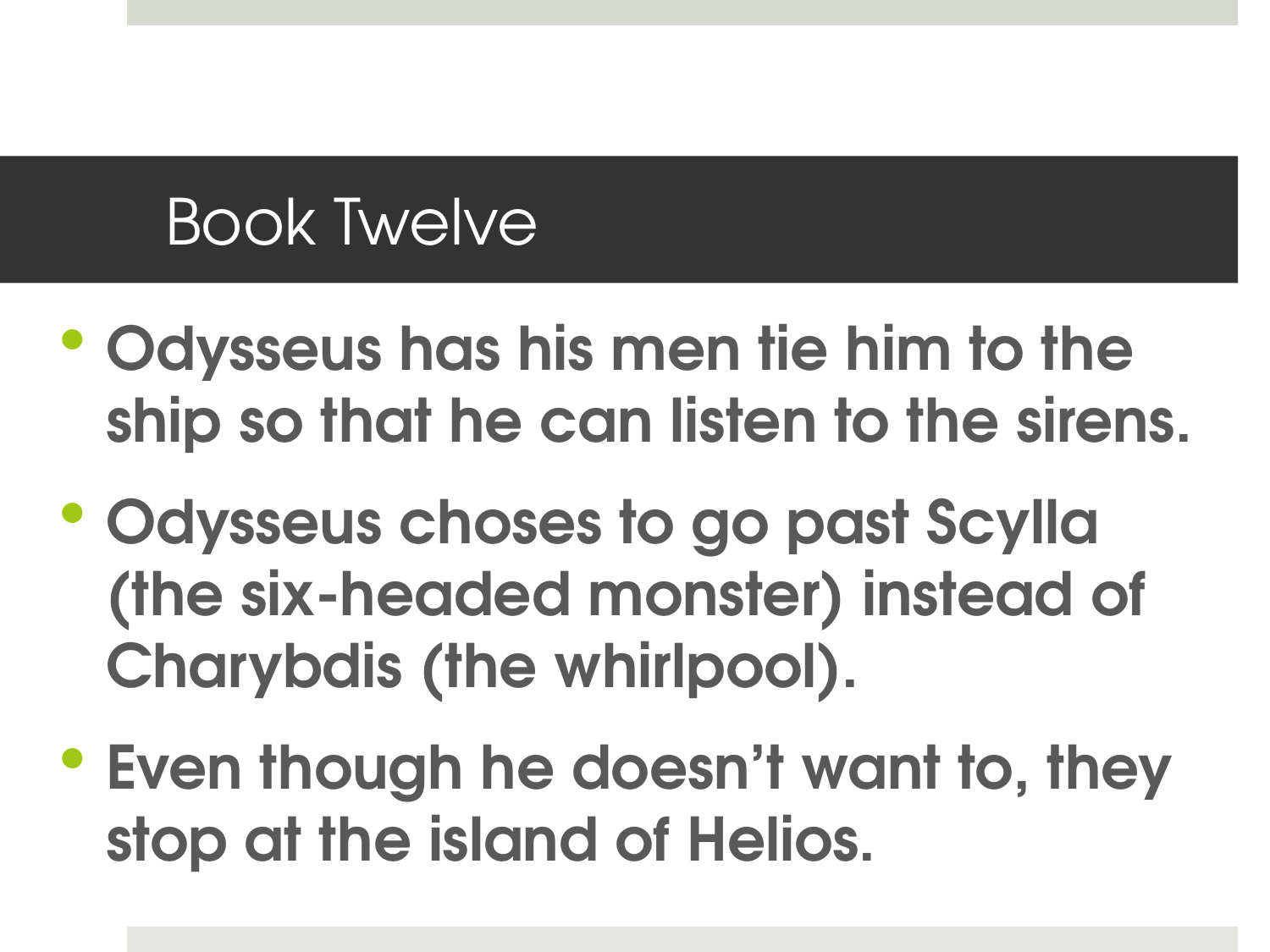

# Book Twelve
Odysseus has his men tie him to the ship so that he can listen to the sirens.
Odysseus choses to go past Scylla (the six-headed monster) instead of Charybdis (the whirlpool).
Even though he doesn’t want to, they stop at the island of Helios.